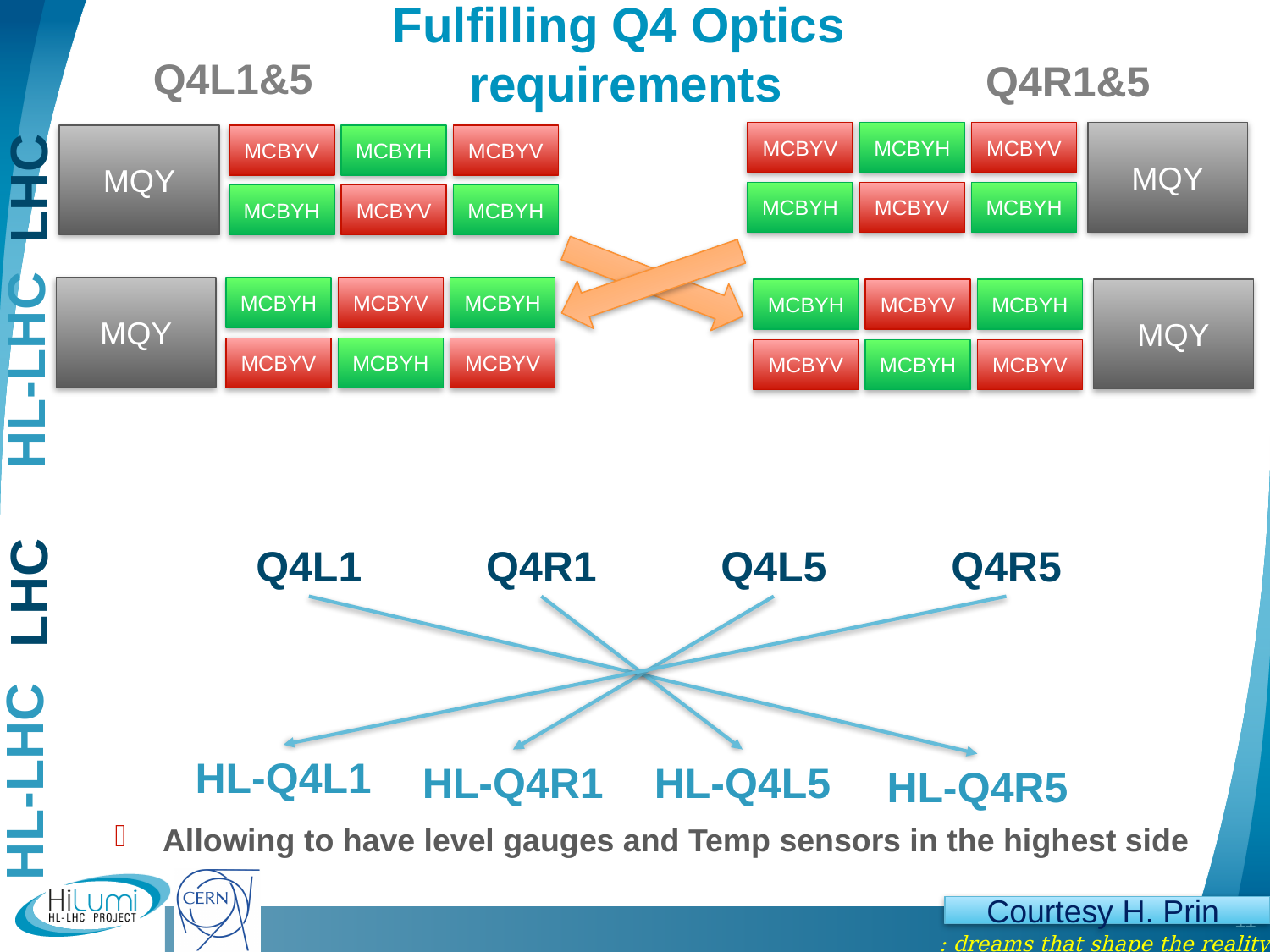

# Fulfilling Q4 Optics requirements
Q4L1&5
Q4R1&5
MCBYV
MCBYH
MCBYV
MQY
MCBYH
MCBYV
MCBYH
MQY
MCBYV
MCBYH
MCBYV
MCBYH
MCBYV
MCBYH
LHC

MQY
MCBYH
MCBYV
MCBYH
MCBYV
MCBYH
MCBYV
MCBYH
MCBYV
MCBYH
MQY
MCBYV
MCBYH
MCBYV
HL-LHC
Q4L1
Q4R1
Q4L5
Q4R5
LHC
HL-LHC
HL-Q4L1
HL-Q4R1
HL-Q4L5
HL-Q4R5
Allowing to have level gauges and Temp sensors in the highest side

11
Courtesy H. Prin